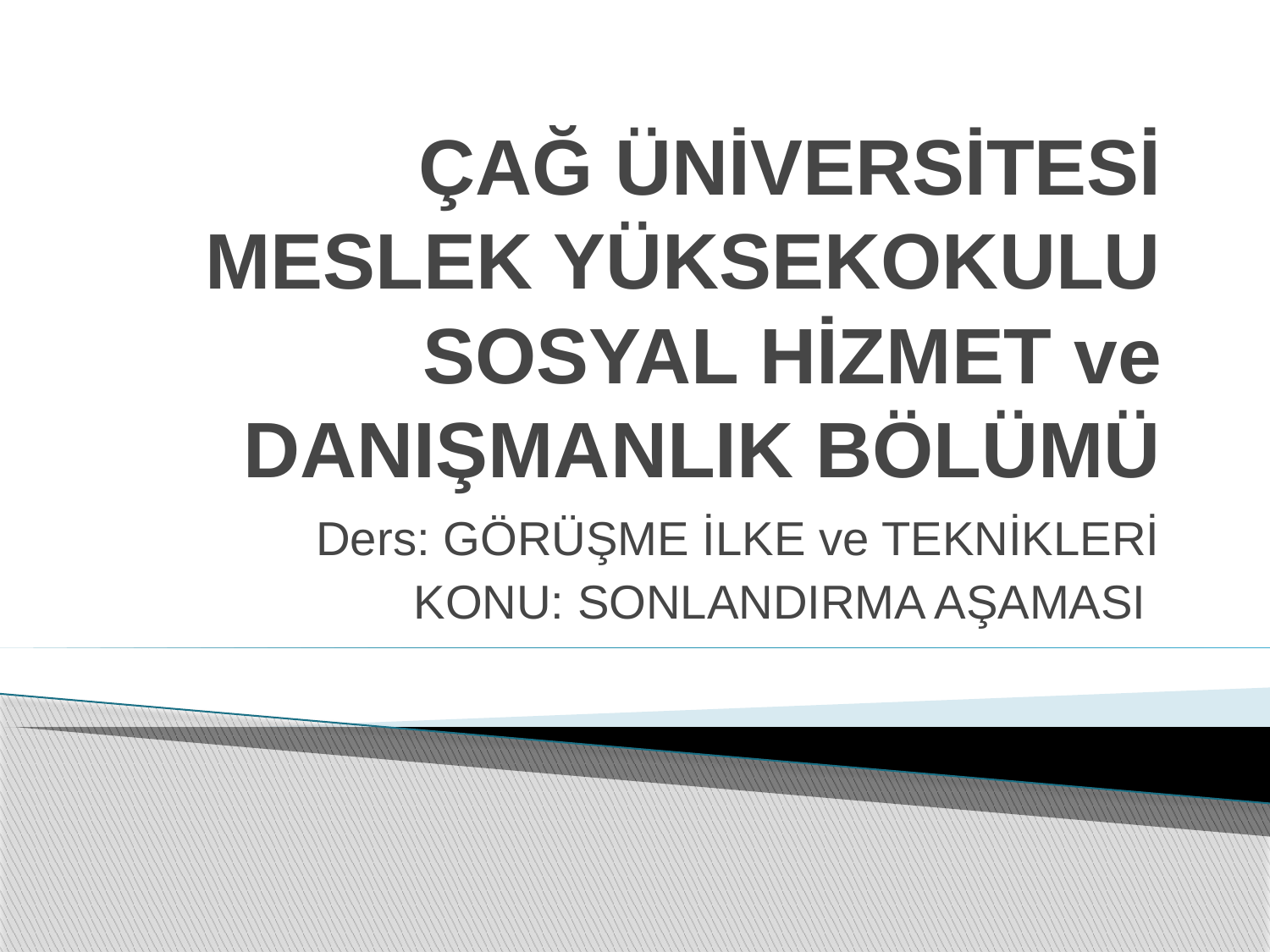

# ÇAĞ ÜNİVERSİTESİ MESLEK YÜKSEKOKULU SOSYAL HİZMET ve DANIŞMANLIK BÖLÜMÜ
Ders: GÖRÜŞME İLKE ve TEKNİKLERİ
KONU: SONLANDIRMA AŞAMASI